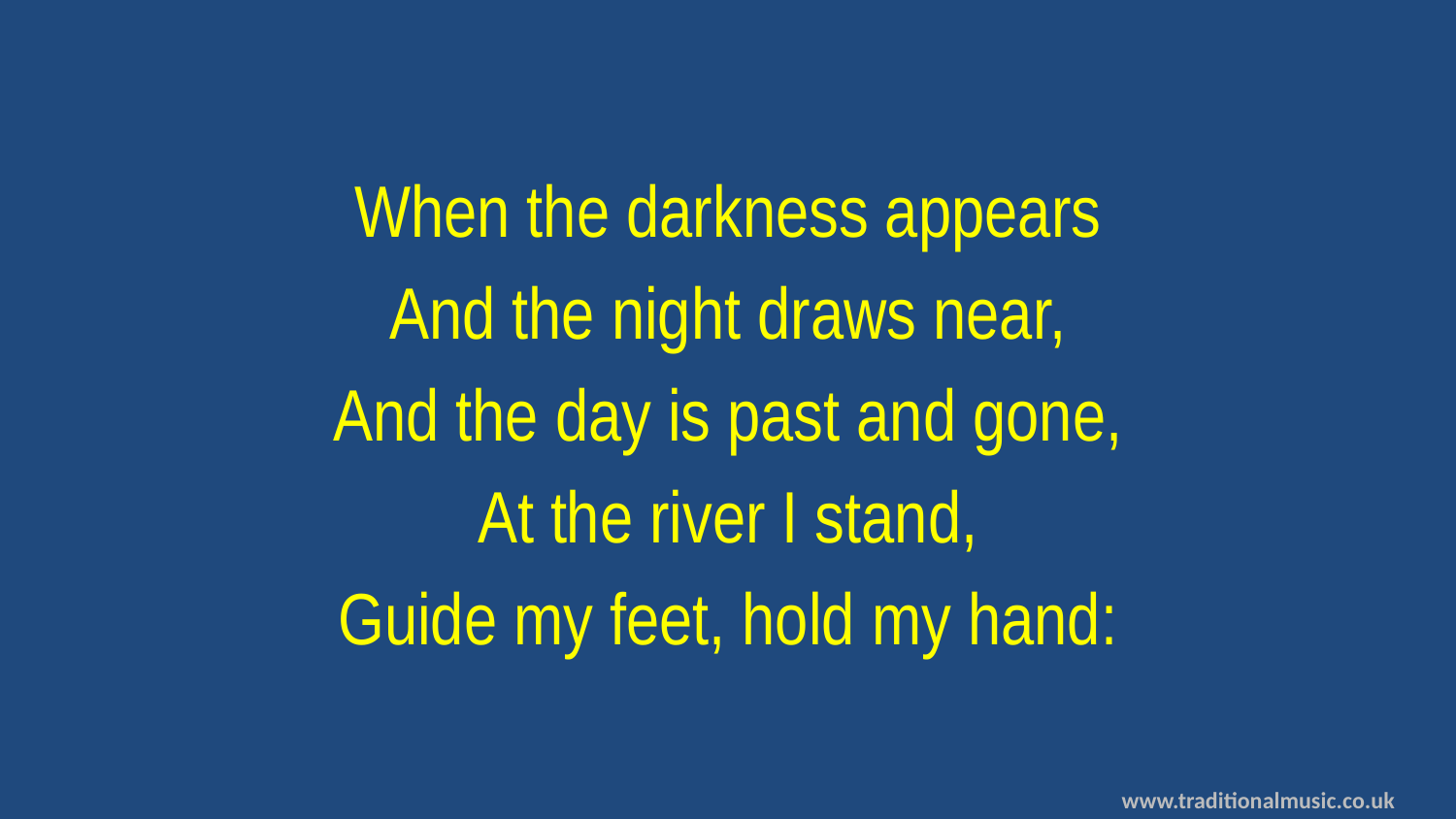

When the darkness appears
And the night draws near,
And the day is past and gone,
At the river I stand,
Guide my feet, hold my hand: